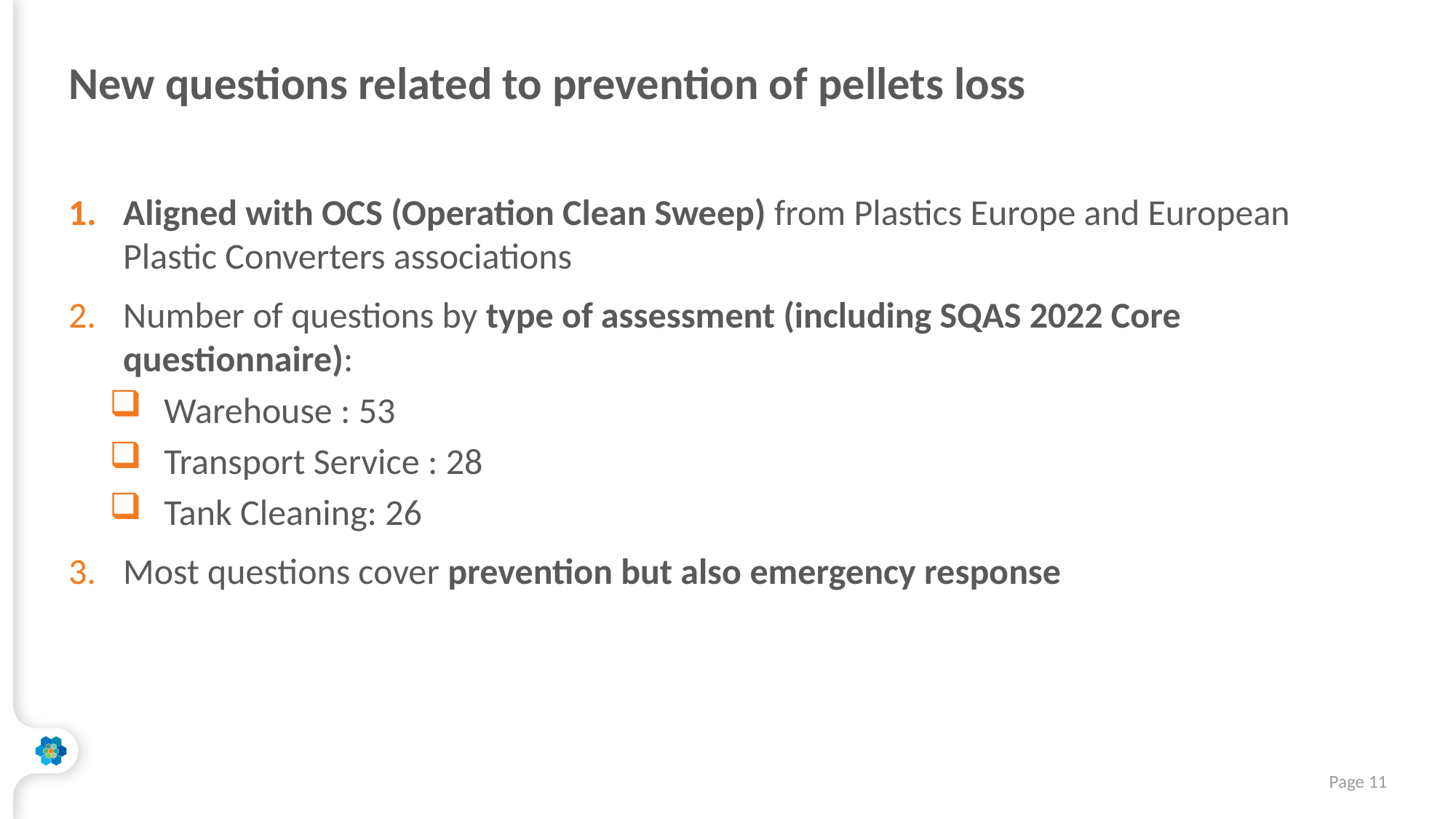

# New questions related to prevention of pellets loss
Aligned with OCS (Operation Clean Sweep) from Plastics Europe and European Plastic Converters associations
Number of questions by type of assessment (including SQAS 2022 Core questionnaire):
Warehouse : 53
Transport Service : 28
Tank Cleaning: 26
Most questions cover prevention but also emergency response